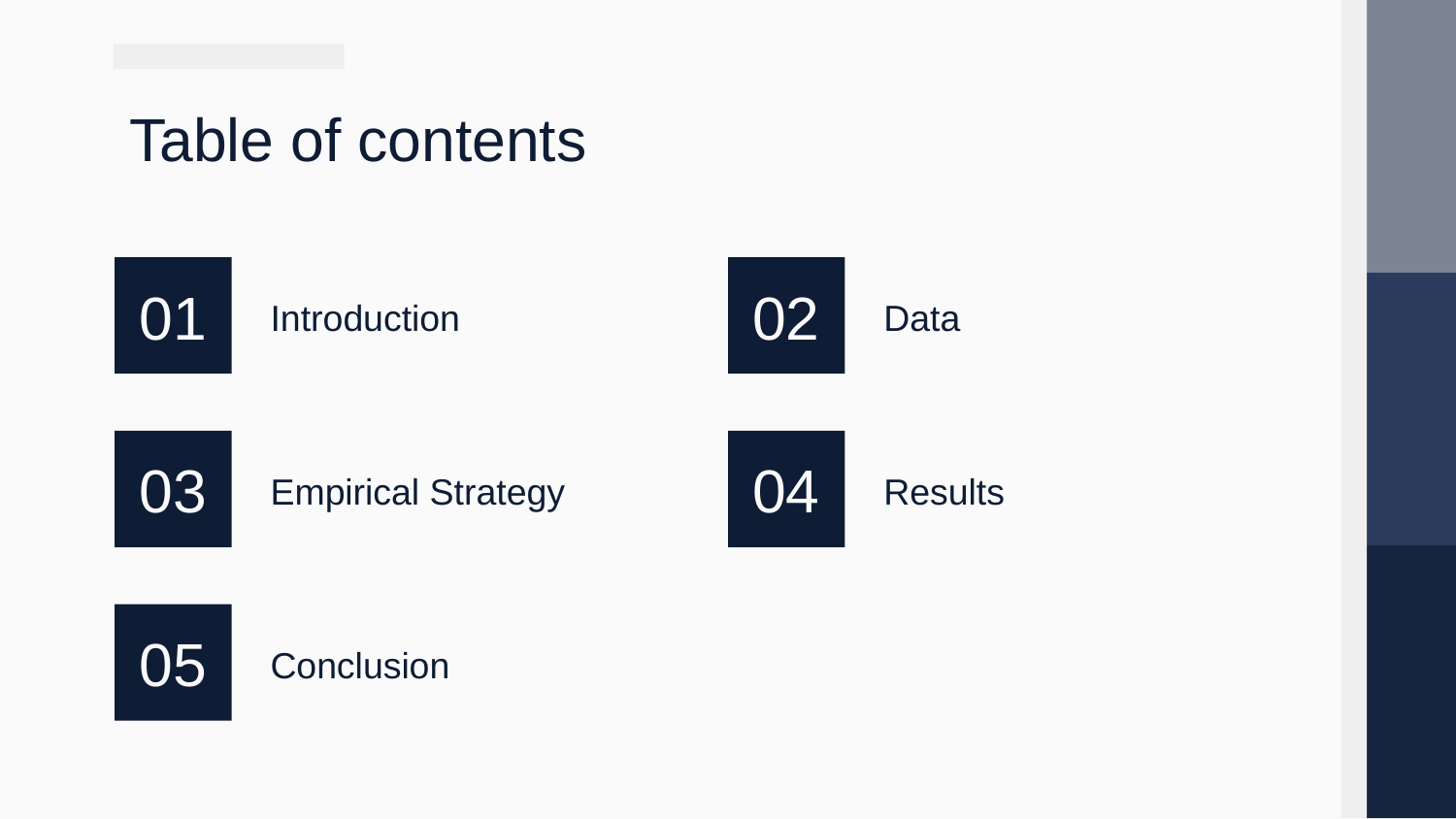

# Table of contents
01
02
Introduction
Data
03
04
Empirical Strategy
Results
05
Conclusion